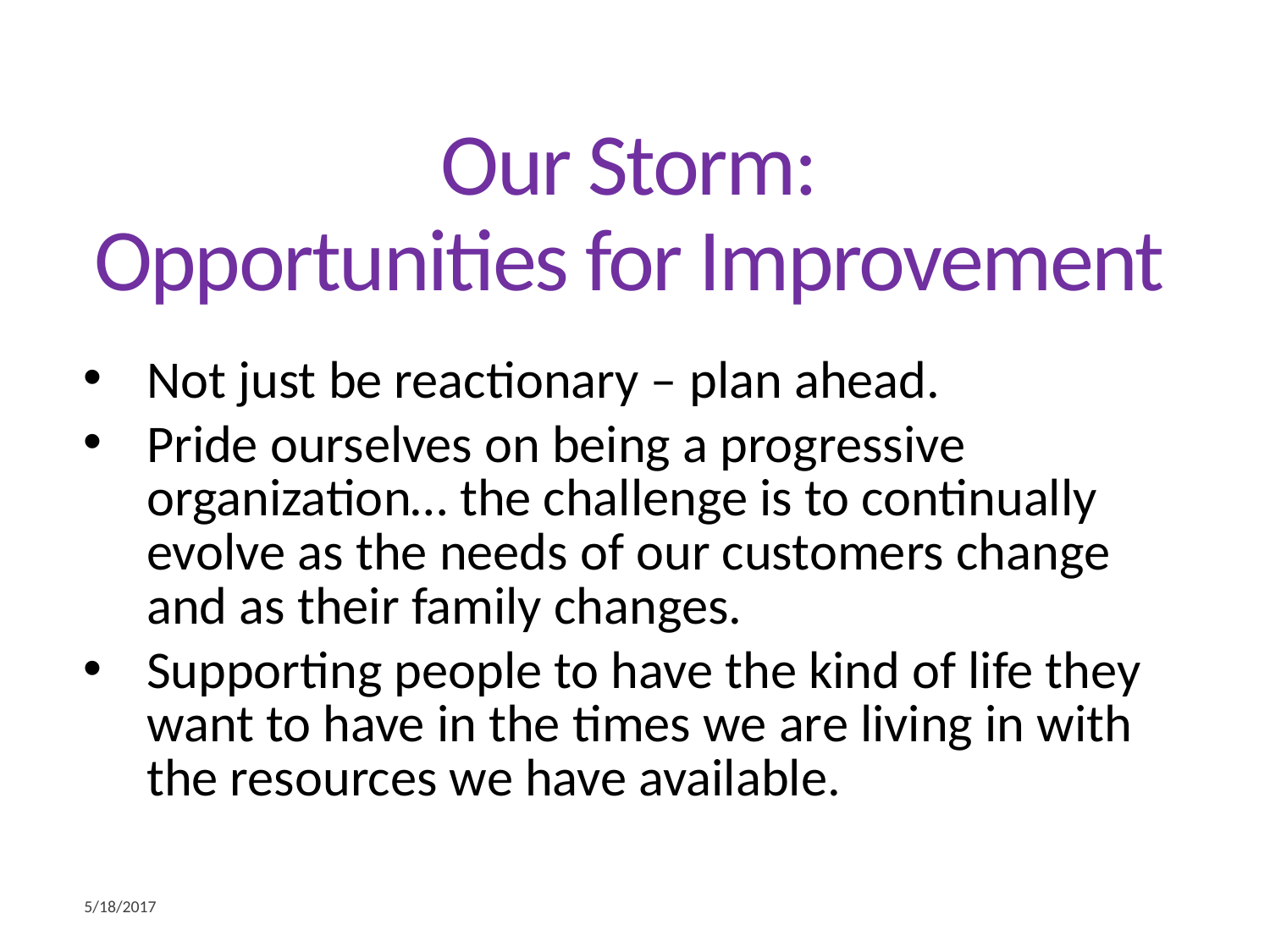

# Our Storm: Opportunities for Improvement

Not just be reactionary – plan ahead.
Pride ourselves on being a progressive organization… the challenge is to continually evolve as the needs of our customers change and as their family changes.
Supporting people to have the kind of life they want to have in the times we are living in with the resources we have available.

5/18/2017